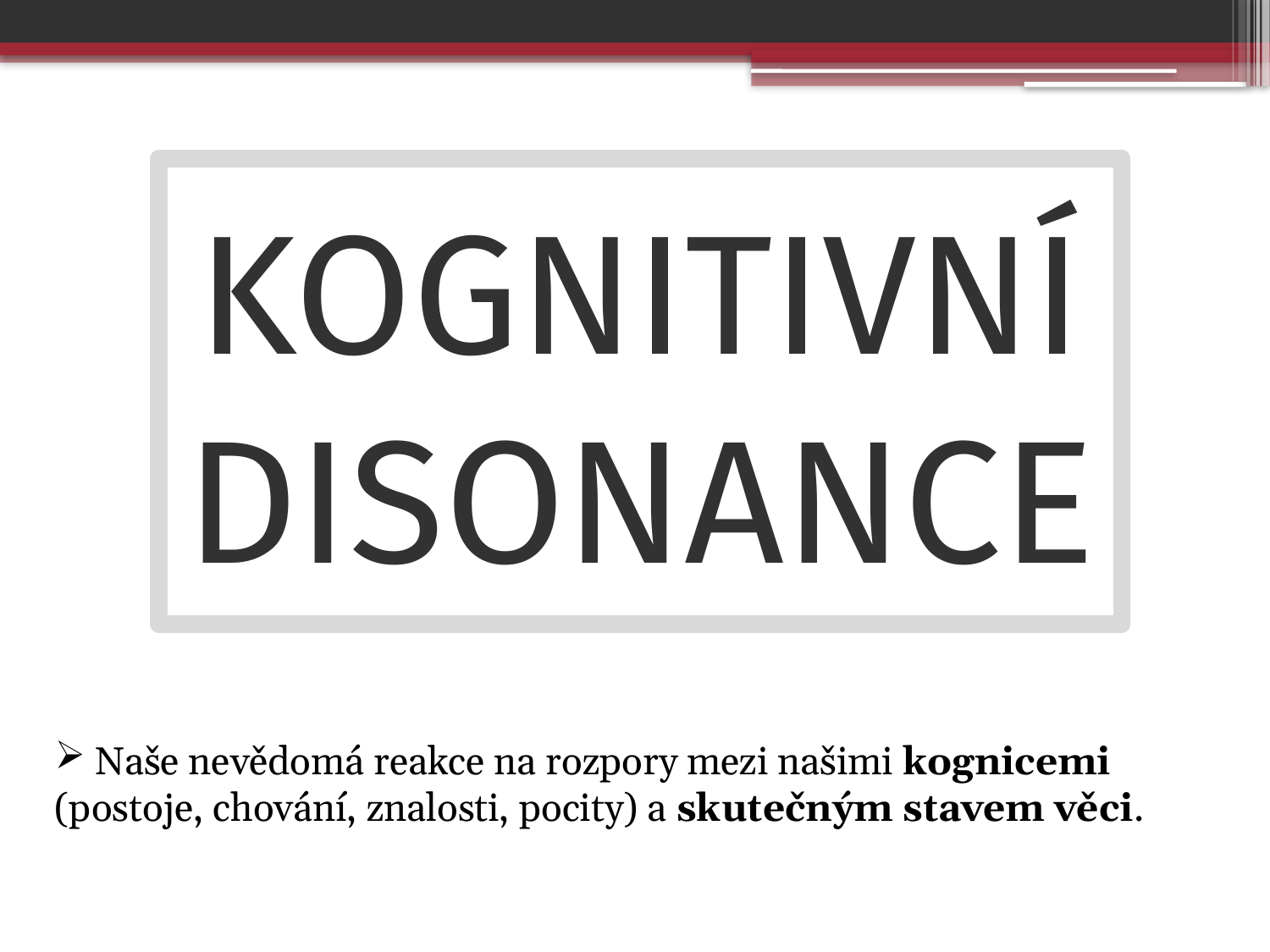

# KOGNITIVNÍ DISONANCE
 Naše nevědomá reakce na rozpory mezi našimi kognicemi (postoje, chování, znalosti, pocity) a skutečným stavem věci.